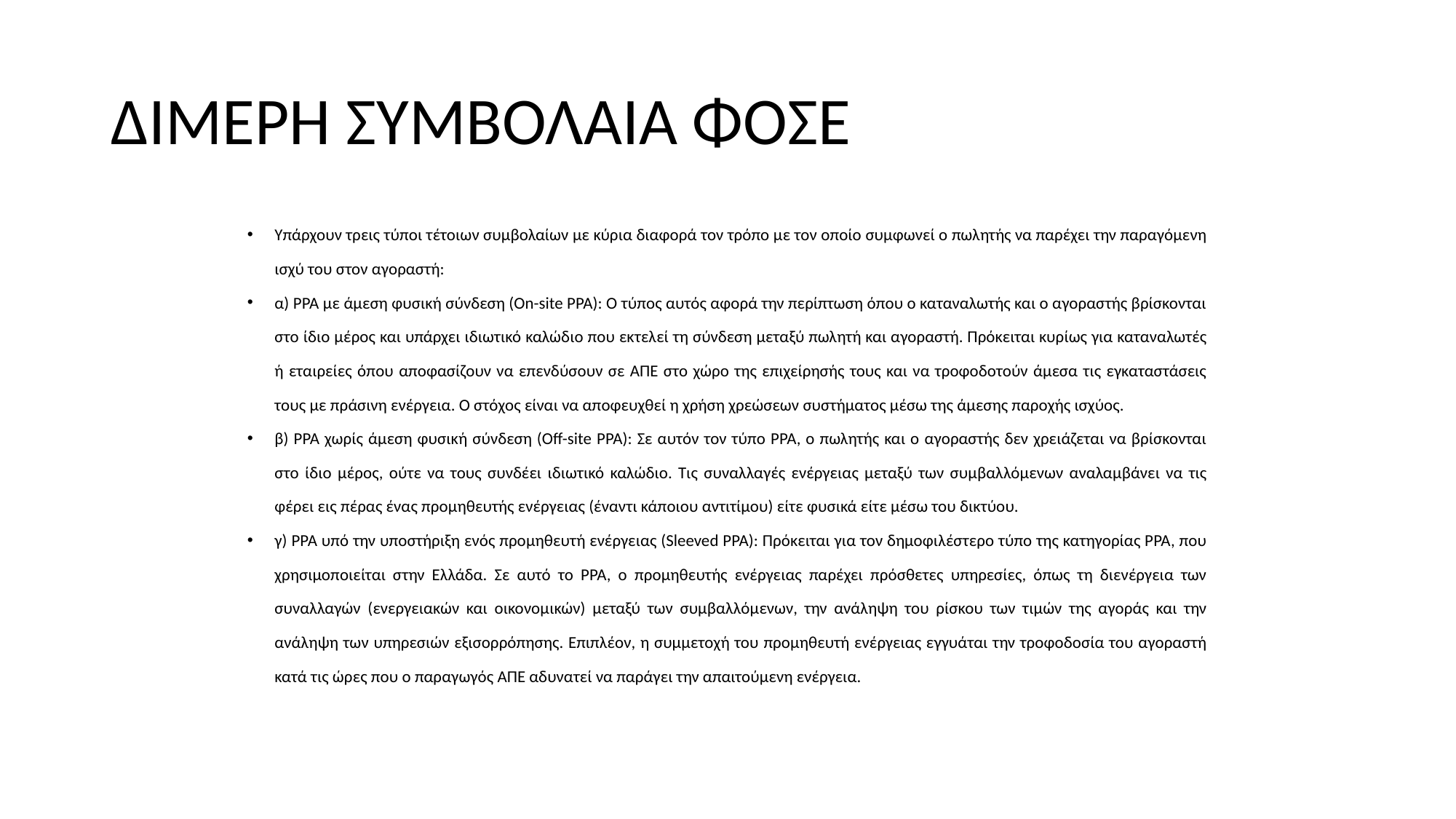

# ΔΙΜΕΡΗ ΣΥΜΒΟΛΑΙΑ ΦΟΣΕ
Υπάρχουν τρεις τύποι τέτοιων συμβολαίων με κύρια διαφορά τον τρόπο με τον οποίο συμφωνεί ο πωλητής να παρέχει την παραγόμενη ισχύ του στον αγοραστή:
α) PPA με άμεση φυσική σύνδεση (On-site PPA): Ο τύπος αυτός αφορά την περίπτωση όπου ο καταναλωτής και ο αγοραστής βρίσκονται στο ίδιο μέρος και υπάρχει ιδιωτικό καλώδιο που εκτελεί τη σύνδεση μεταξύ πωλητή και αγοραστή. Πρόκειται κυρίως για καταναλωτές ή εταιρείες όπου αποφασίζουν να επενδύσουν σε ΑΠΕ στο χώρο της επιχείρησής τους και να τροφοδοτούν άμεσα τις εγκαταστάσεις τους με πράσινη ενέργεια. Ο στόχος είναι να αποφευχθεί η χρήση χρεώσεων συστήματος μέσω της άμεσης παροχής ισχύος.
β) PPA χωρίς άμεση φυσική σύνδεση (Off-site PPA): Σε αυτόν τον τύπο PPA, ο πωλητής και ο αγοραστής δεν χρειάζεται να βρίσκονται στο ίδιο μέρος, ούτε να τους συνδέει ιδιωτικό καλώδιο. Τις συναλλαγές ενέργειας μεταξύ των συμβαλλόμενων αναλαμβάνει να τις φέρει εις πέρας ένας προμηθευτής ενέργειας (έναντι κάποιου αντιτίμου) είτε φυσικά είτε μέσω του δικτύου.
γ) PPA υπό την υποστήριξη ενός προμηθευτή ενέργειας (Sleeved PPA): Πρόκειται για τον δημοφιλέστερο τύπο της κατηγορίας PPA, που χρησιμοποιείται στην Ελλάδα. Σε αυτό το PPA, ο προμηθευτής ενέργειας παρέχει πρόσθετες υπηρεσίες, όπως τη διενέργεια των συναλλαγών (ενεργειακών και οικονομικών) μεταξύ των συμβαλλόμενων, την ανάληψη του ρίσκου των τιμών της αγοράς και την ανάληψη των υπηρεσιών εξισορρόπησης. Επιπλέον, η συμμετοχή του προμηθευτή ενέργειας εγγυάται την τροφοδοσία του αγοραστή κατά τις ώρες που ο παραγωγός ΑΠΕ αδυνατεί να παράγει την απαιτούμενη ενέργεια.